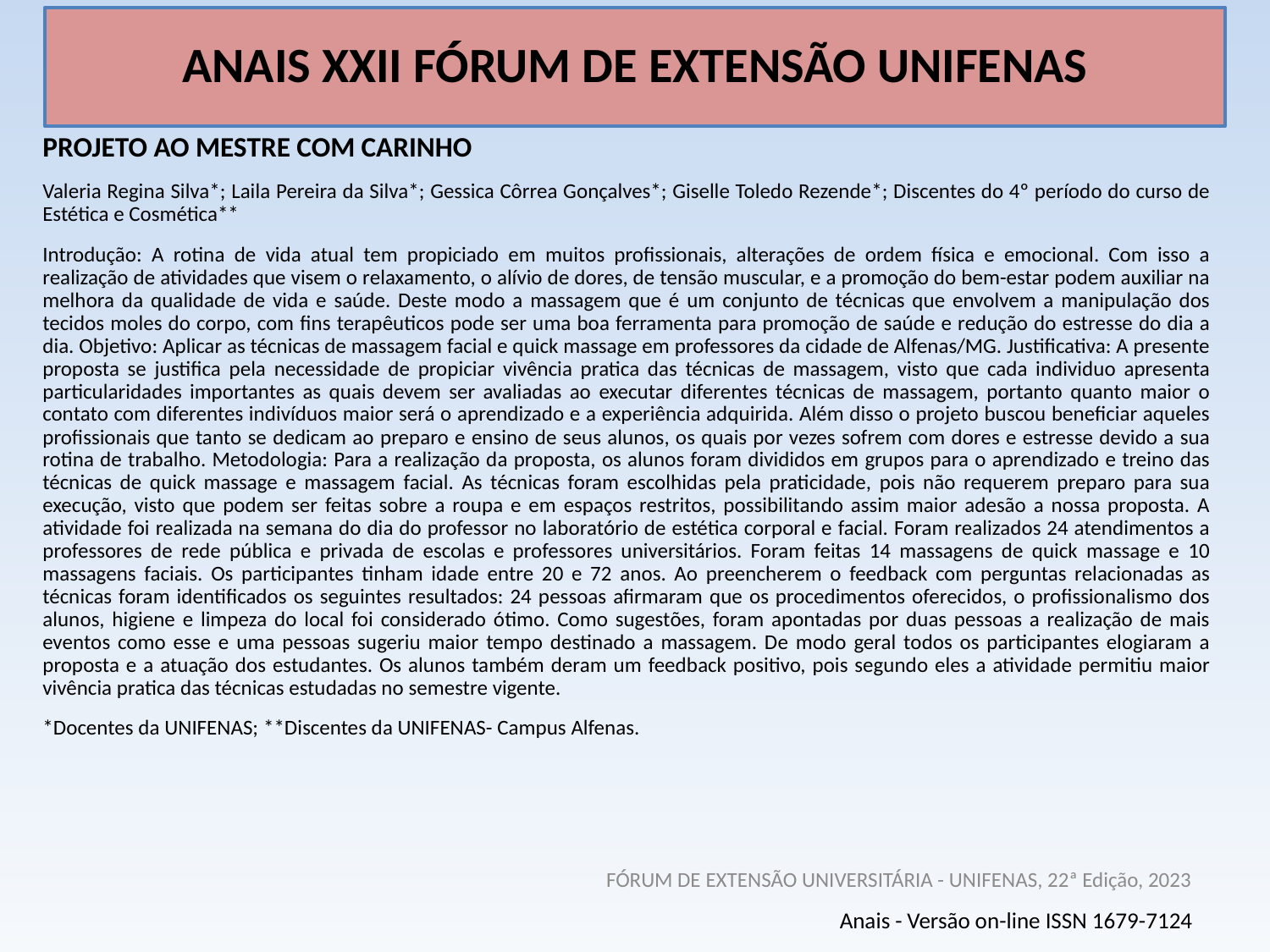

# ANAIS XXII FÓRUM DE EXTENSÃO UNIFENAS
PROJETO AO MESTRE COM CARINHO
Valeria Regina Silva*; Laila Pereira da Silva*; Gessica Côrrea Gonçalves*; Giselle Toledo Rezende*; Discentes do 4º período do curso de Estética e Cosmética**
Introdução: A rotina de vida atual tem propiciado em muitos profissionais, alterações de ordem física e emocional. Com isso a realização de atividades que visem o relaxamento, o alívio de dores, de tensão muscular, e a promoção do bem-estar podem auxiliar na melhora da qualidade de vida e saúde. Deste modo a massagem que é um conjunto de técnicas que envolvem a manipulação dos tecidos moles do corpo, com fins terapêuticos pode ser uma boa ferramenta para promoção de saúde e redução do estresse do dia a dia. Objetivo: Aplicar as técnicas de massagem facial e quick massage em professores da cidade de Alfenas/MG. Justificativa: A presente proposta se justifica pela necessidade de propiciar vivência pratica das técnicas de massagem, visto que cada individuo apresenta particularidades importantes as quais devem ser avaliadas ao executar diferentes técnicas de massagem, portanto quanto maior o contato com diferentes indivíduos maior será o aprendizado e a experiência adquirida. Além disso o projeto buscou beneficiar aqueles profissionais que tanto se dedicam ao preparo e ensino de seus alunos, os quais por vezes sofrem com dores e estresse devido a sua rotina de trabalho. Metodologia: Para a realização da proposta, os alunos foram divididos em grupos para o aprendizado e treino das técnicas de quick massage e massagem facial. As técnicas foram escolhidas pela praticidade, pois não requerem preparo para sua execução, visto que podem ser feitas sobre a roupa e em espaços restritos, possibilitando assim maior adesão a nossa proposta. A atividade foi realizada na semana do dia do professor no laboratório de estética corporal e facial. Foram realizados 24 atendimentos a professores de rede pública e privada de escolas e professores universitários. Foram feitas 14 massagens de quick massage e 10 massagens faciais. Os participantes tinham idade entre 20 e 72 anos. Ao preencherem o feedback com perguntas relacionadas as técnicas foram identificados os seguintes resultados: 24 pessoas afirmaram que os procedimentos oferecidos, o profissionalismo dos alunos, higiene e limpeza do local foi considerado ótimo. Como sugestões, foram apontadas por duas pessoas a realização de mais eventos como esse e uma pessoas sugeriu maior tempo destinado a massagem. De modo geral todos os participantes elogiaram a proposta e a atuação dos estudantes. Os alunos também deram um feedback positivo, pois segundo eles a atividade permitiu maior vivência pratica das técnicas estudadas no semestre vigente.
*Docentes da UNIFENAS; **Discentes da UNIFENAS- Campus Alfenas.

FÓRUM DE EXTENSÃO UNIVERSITÁRIA - UNIFENAS, 22ª Edição, 2023
Anais - Versão on-line ISSN 1679-7124